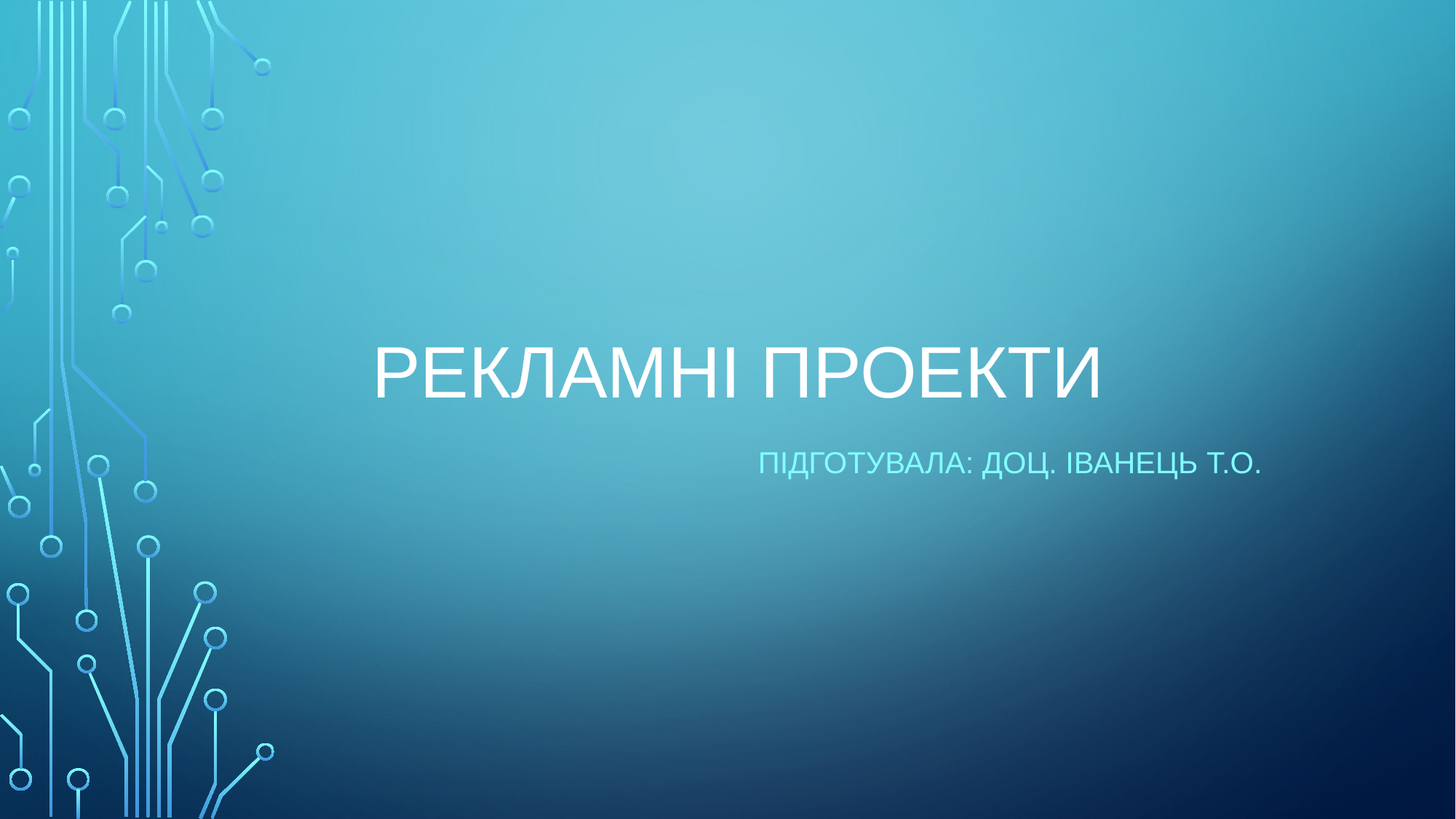

# Рекламні проекти
Підготувала: доц. іванець Т.О.